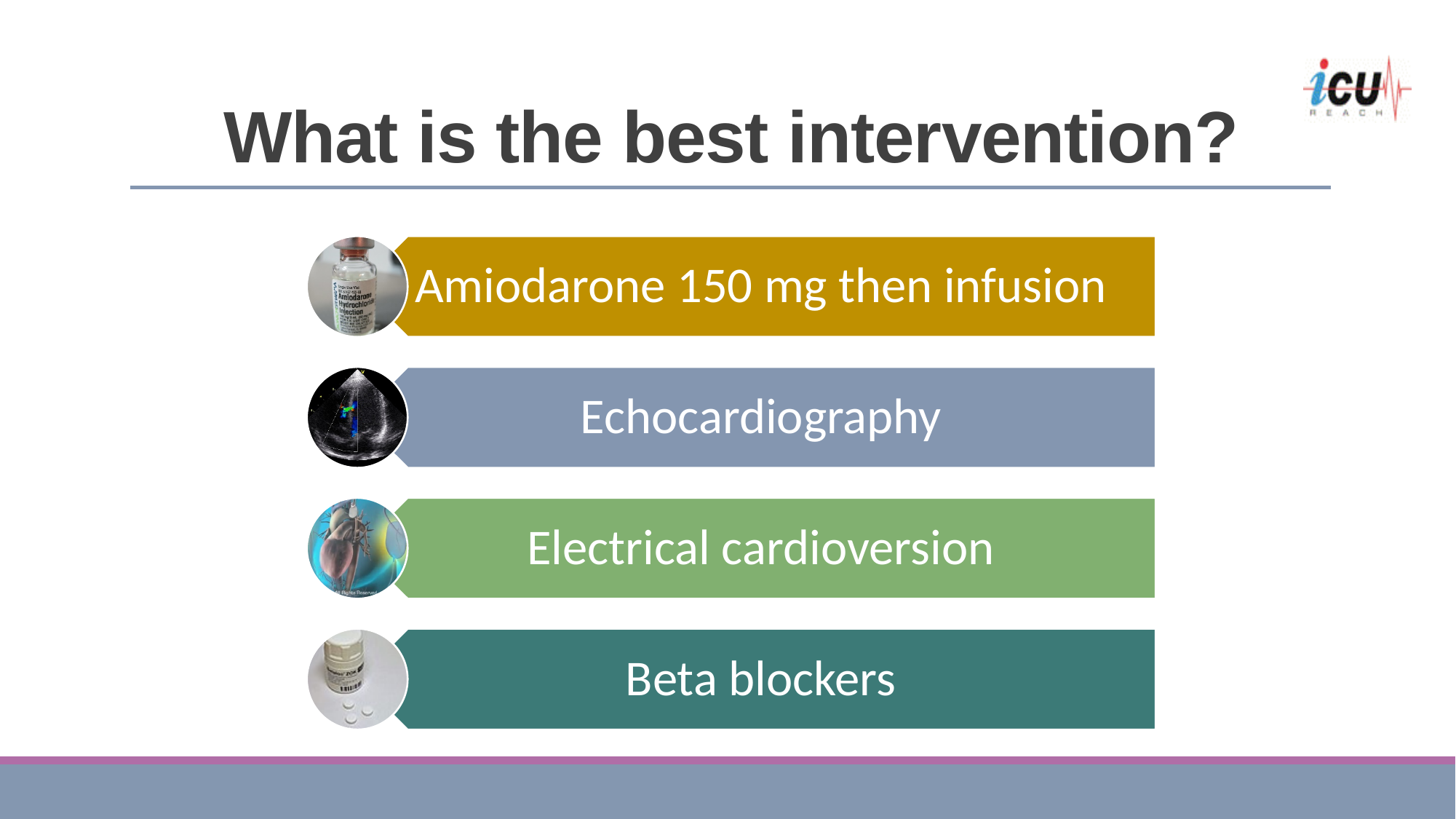

# What is the best intervention?
Amiodarone 150 mg then infusion
Echocardiography
Electrical cardioversion
Beta blockers